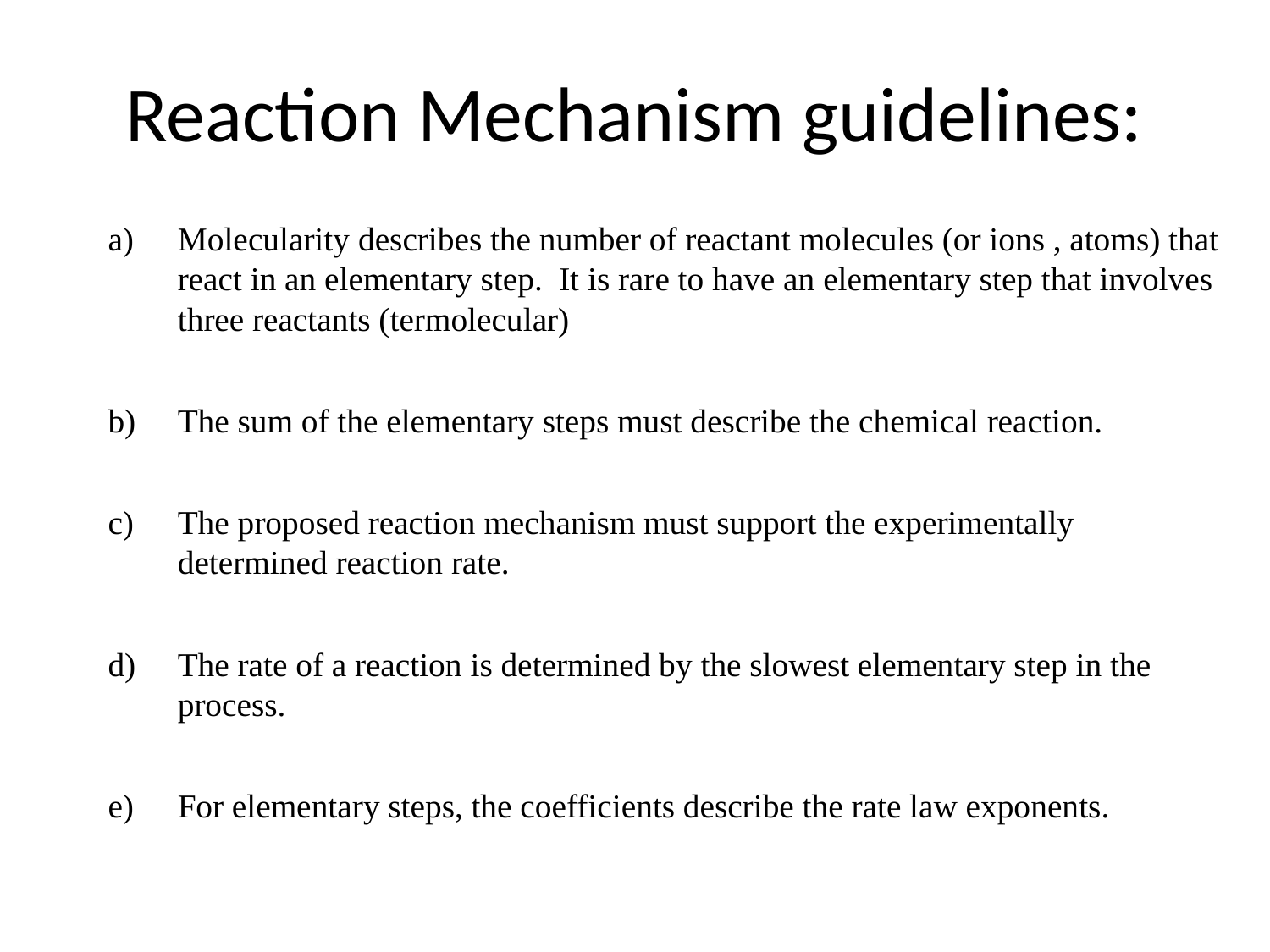

# Reaction Mechanism guidelines:
Molecularity describes the number of reactant molecules (or ions , atoms) that react in an elementary step.  It is rare to have an elementary step that involves three reactants (termolecular)

The sum of the elementary steps must describe the chemical reaction.

The proposed reaction mechanism must support the experimentally determined reaction rate.

The rate of a reaction is determined by the slowest elementary step in the process.

For elementary steps, the coefficients describe the rate law exponents.